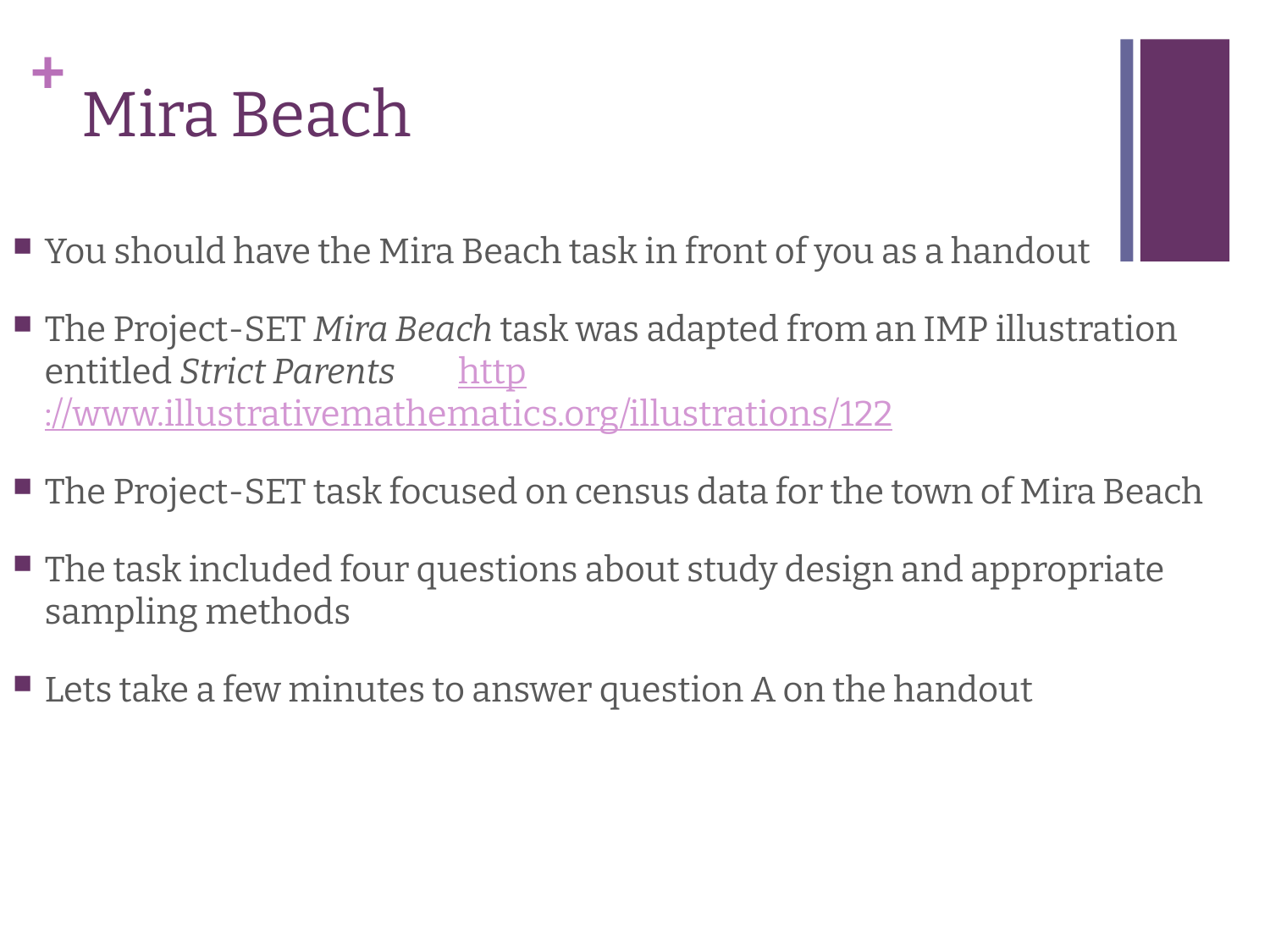

# Mira Beach
You should have the Mira Beach task in front of you as a handout
The Project-SET Mira Beach task was adapted from an IMP illustration entitled Strict Parents         http://www.illustrativemathematics.org/illustrations/122
The Project-SET task focused on census data for the town of Mira Beach
The task included four questions about study design and appropriate sampling methods
Lets take a few minutes to answer question A on the handout